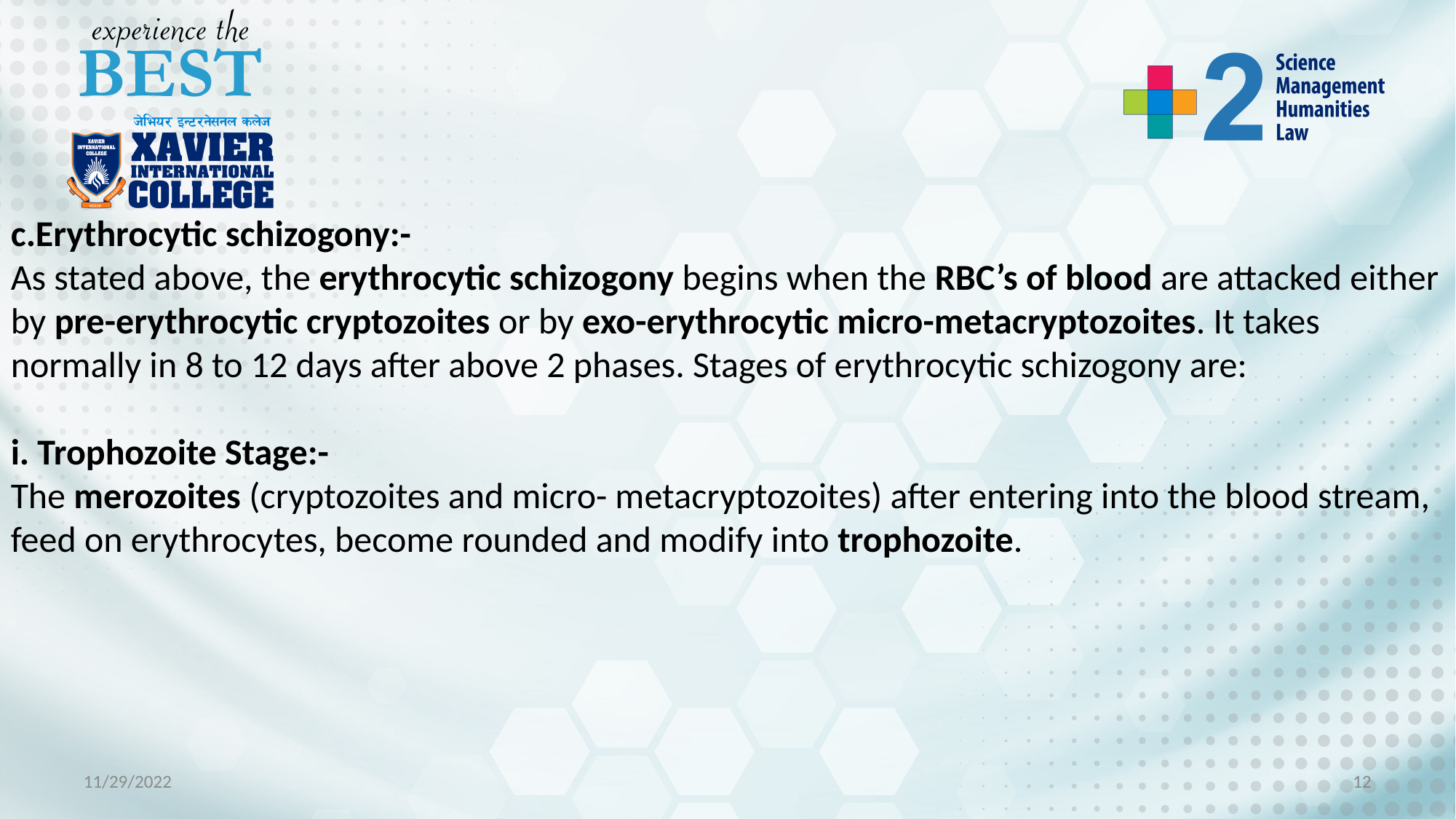

c.Erythrocytic schizogony:-
As stated above, the erythrocytic schizogony begins when the RBC’s of blood are attacked either by pre-erythrocytic cryptozoites or by exo-erythrocytic micro-metacryptozoites. It takes normally in 8 to 12 days after above 2 phases. Stages of erythrocytic schizogony are:

i. Trophozoite Stage:-
The merozoites (cryptozoites and micro- metacryptozoites) after entering into the blood stream, feed on erythrocytes, become rounded and modify into trophozoite.

11/29/2022
12